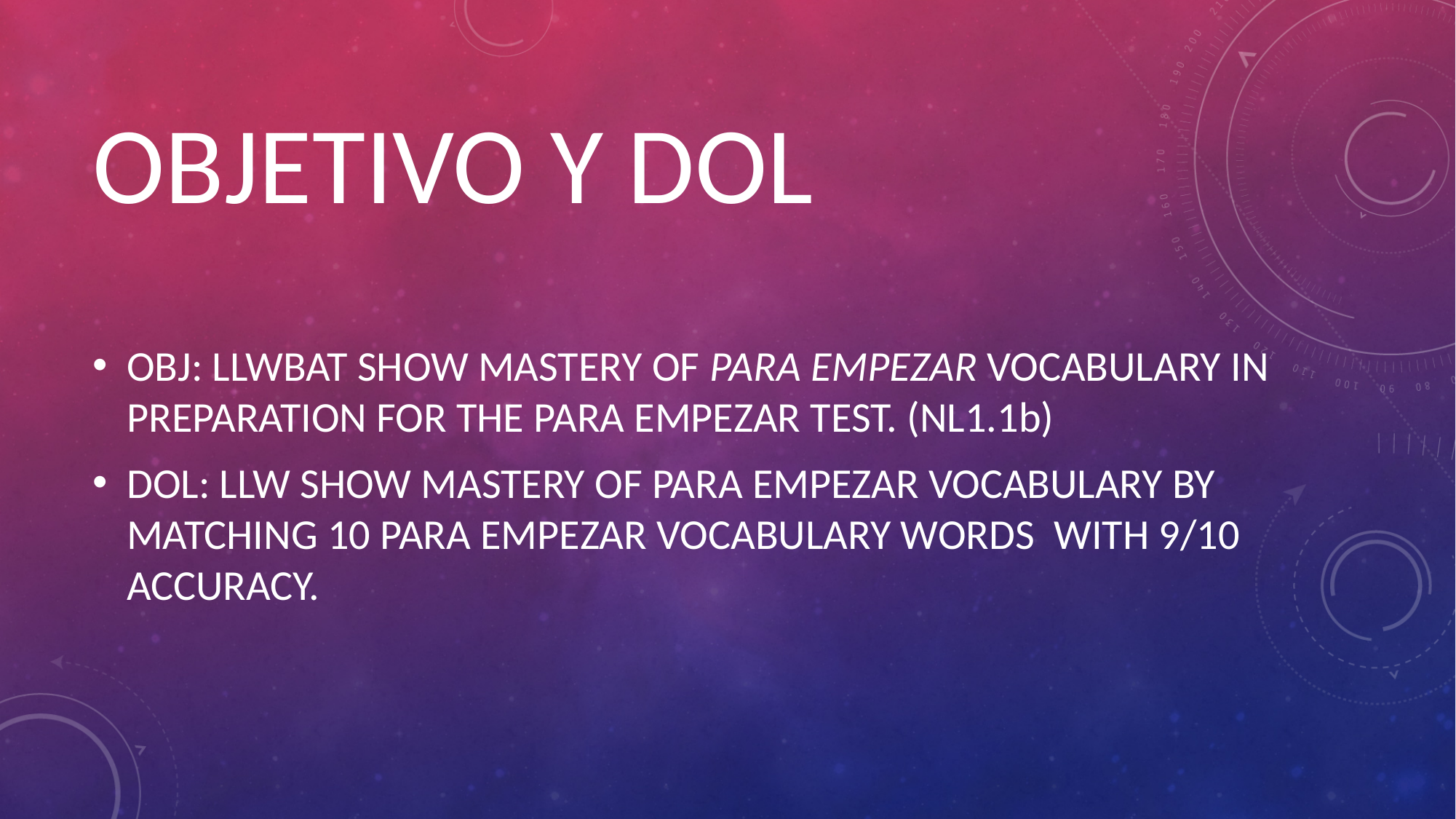

# OBJETIVO Y DOL
OBJ: LLWBAT SHOW MASTERY OF PARA EMPEZAR VOCABULARY IN PREPARATION FOR THE PARA EMPEZAR TEST. (NL1.1b)
DOL: LLW SHOW MASTERY OF PARA EMPEZAR VOCABULARY BY MATCHING 10 PARA EMPEZAR VOCABULARY WORDS  WITH 9/10 ACCURACY.